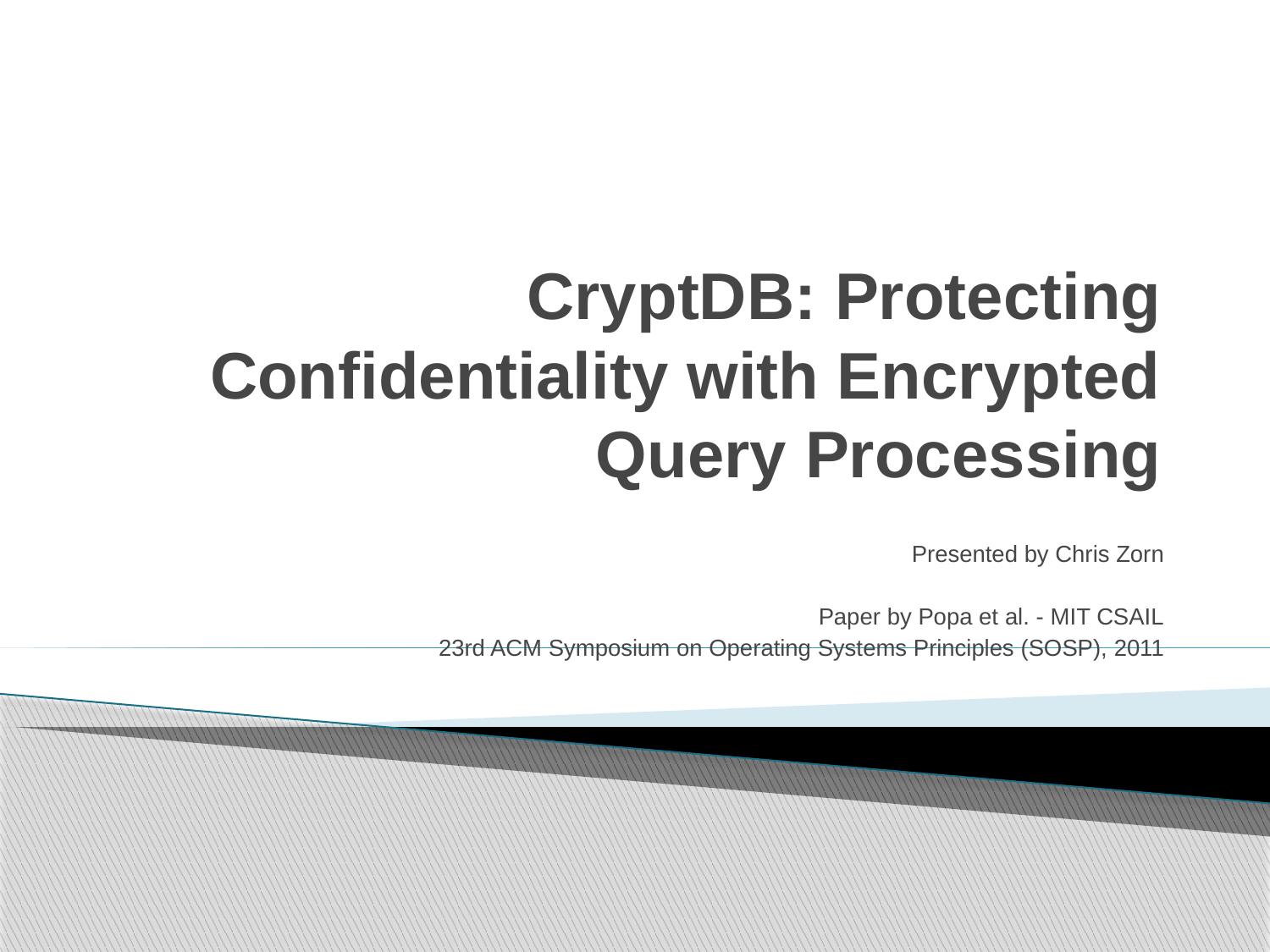

# CryptDB: Protecting Confidentiality with Encrypted Query Processing

Presented by Chris Zorn

Paper by Popa et al. - MIT CSAIL
23rd ACM Symposium on Operating Systems Principles (SOSP), 2011